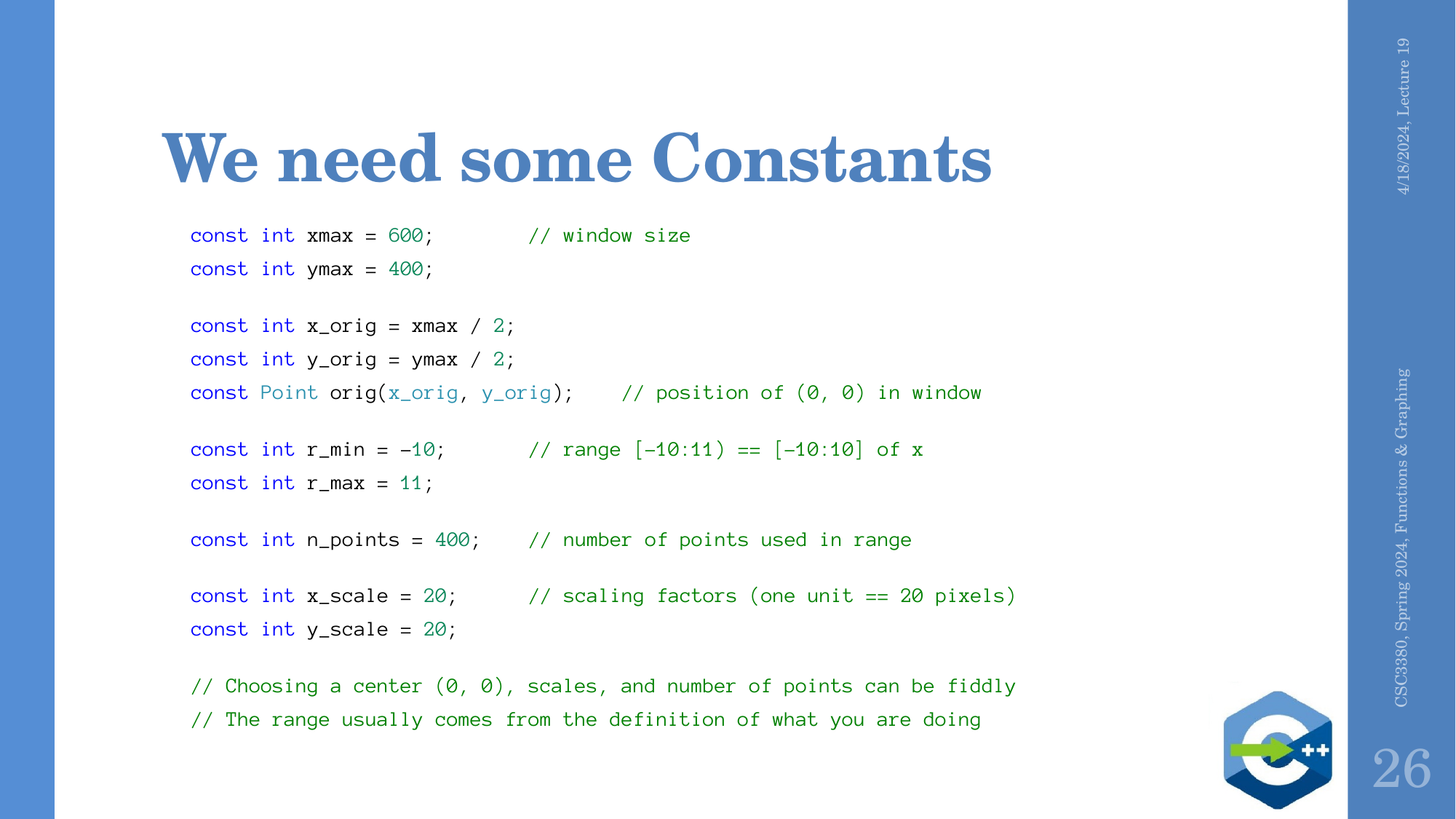

# We need some Constants
4/18/2024, Lecture 19
const int xmax = 600;        // window size
const int ymax = 400;
const int x_orig = xmax / 2;
const int y_orig = ymax / 2;
const Point orig(x_orig, y_orig);    // position of (0, 0) in window
const int r_min = -10;       // range [-10:11) == [-10:10] of x
const int r_max = 11;
const int n_points = 400;    // number of points used in range
const int x_scale = 20;      // scaling factors (one unit == 20 pixels)
const int y_scale = 20;
// Choosing a center (0, 0), scales, and number of points can be fiddly
// The range usually comes from the definition of what you are doing
CSC3380, Spring 2024, Functions & Graphing
26